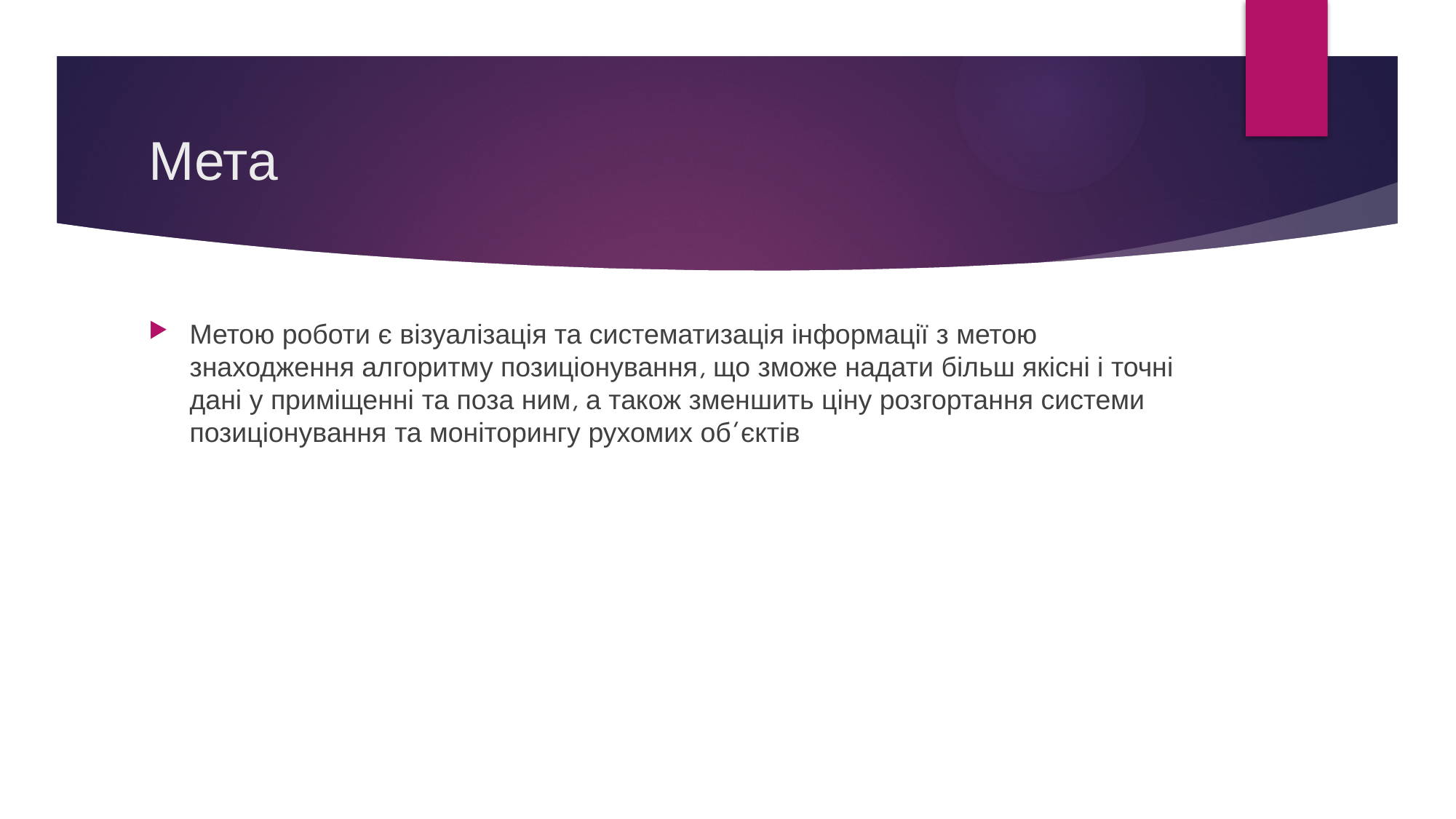

# Мета
Метою роботи є візуалізація та систематизація інформації з метою знаходження алгоритму позиціонування, що зможе надати більш якісні і точні дані у приміщенні та поза ним, а також зменшить ціну розгортання системи позиціонування та моніторингу рухомих об’єктів